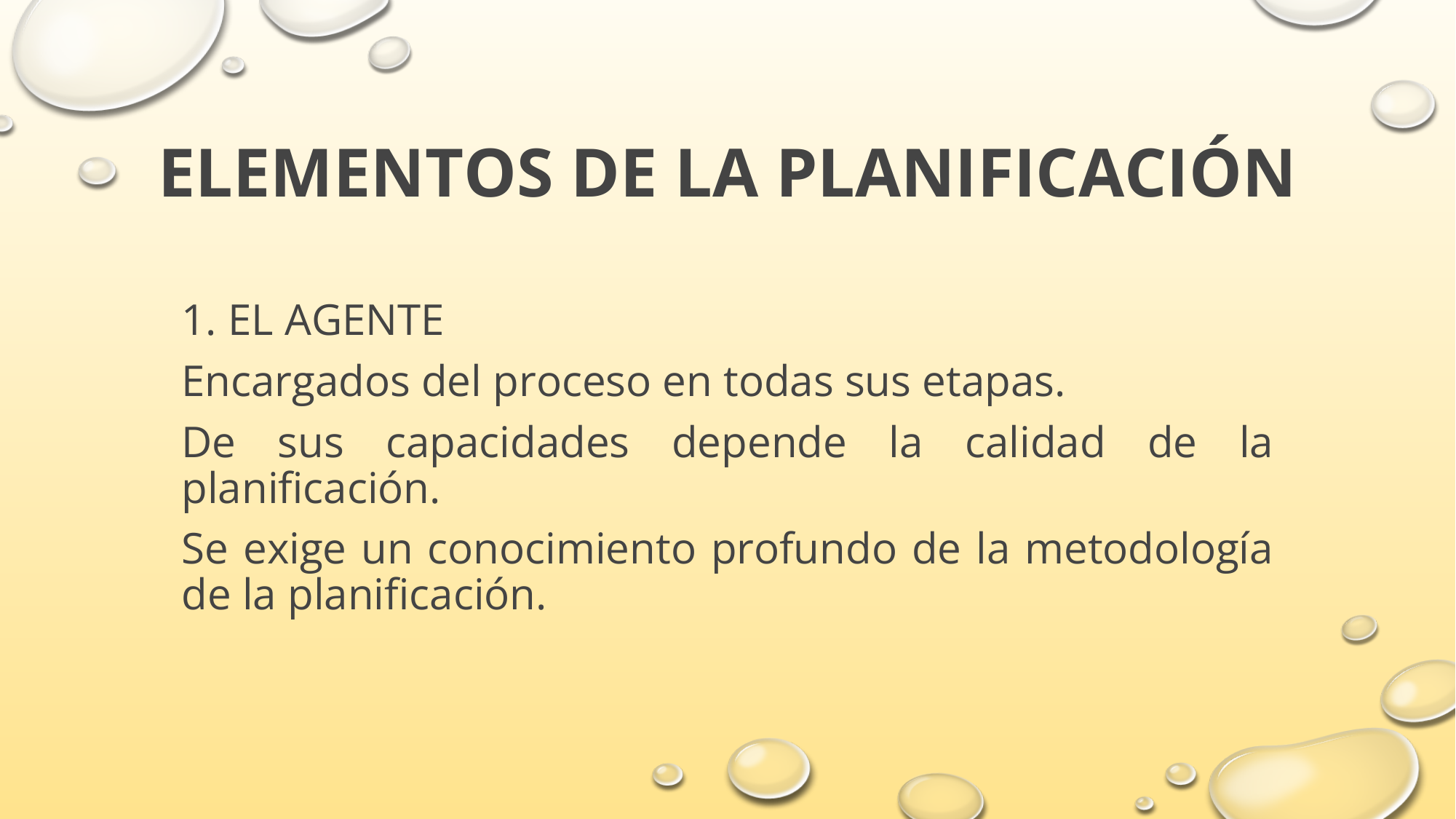

# ELEMENTOS DE LA PLANIFICACIÓN
1. EL AGENTE
Encargados del proceso en todas sus etapas.
De sus capacidades depende la calidad de la planificación.
Se exige un conocimiento profundo de la metodología de la planificación.